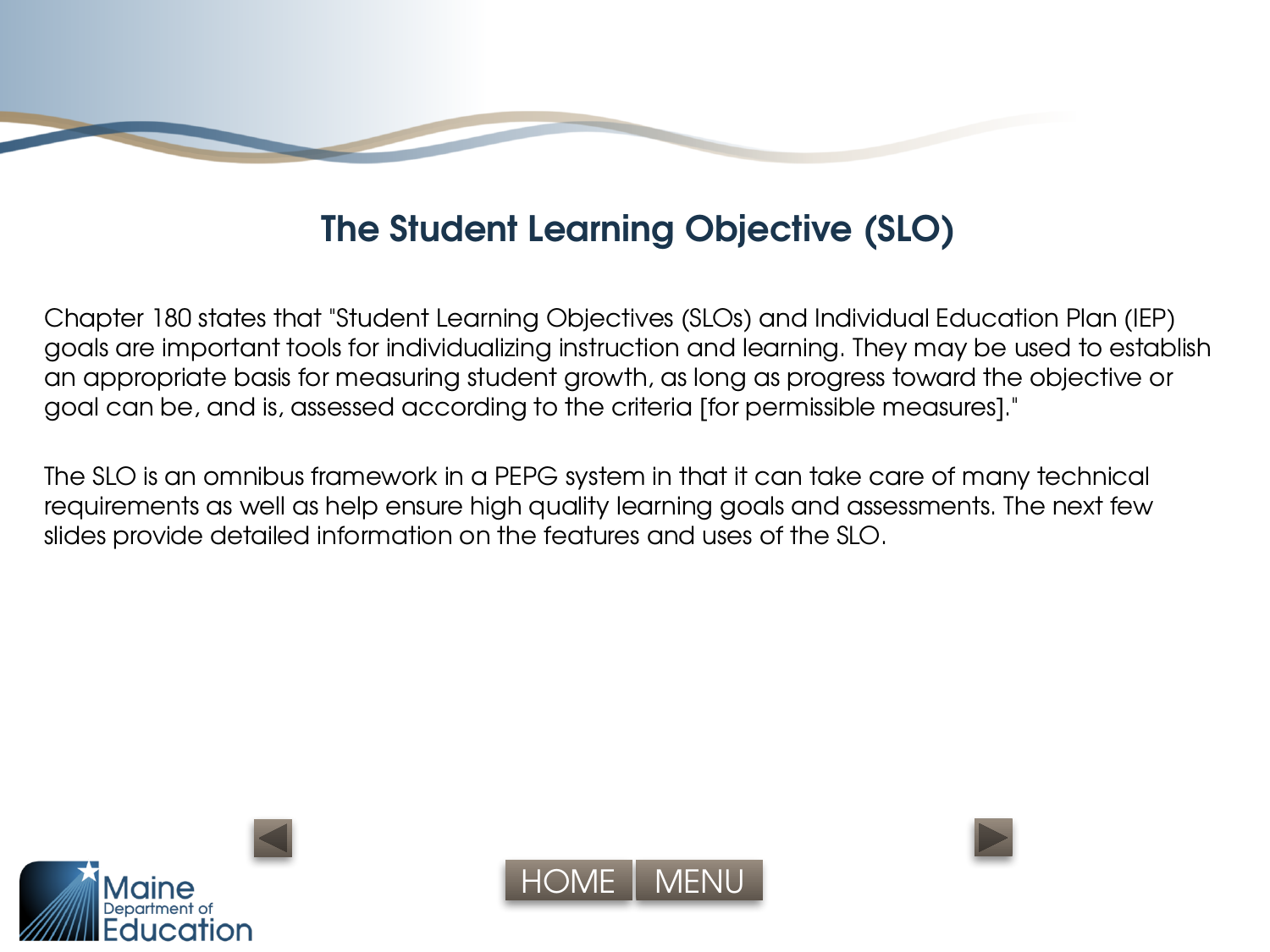

# The Student Learning Objective (SLO)
Chapter 180 states that "Student Learning Objectives (SLOs) and Individual Education Plan (IEP) goals are important tools for individualizing instruction and learning. They may be used to establish an appropriate basis for measuring student growth, as long as progress toward the objective or goal can be, and is, assessed according to the criteria [for permissible measures]."

The SLO is an omnibus framework in a PEPG system in that it can take care of many technical  requirements as well as help ensure high quality learning goals and assessments. The next few slides provide detailed information on the features and uses of the SLO.